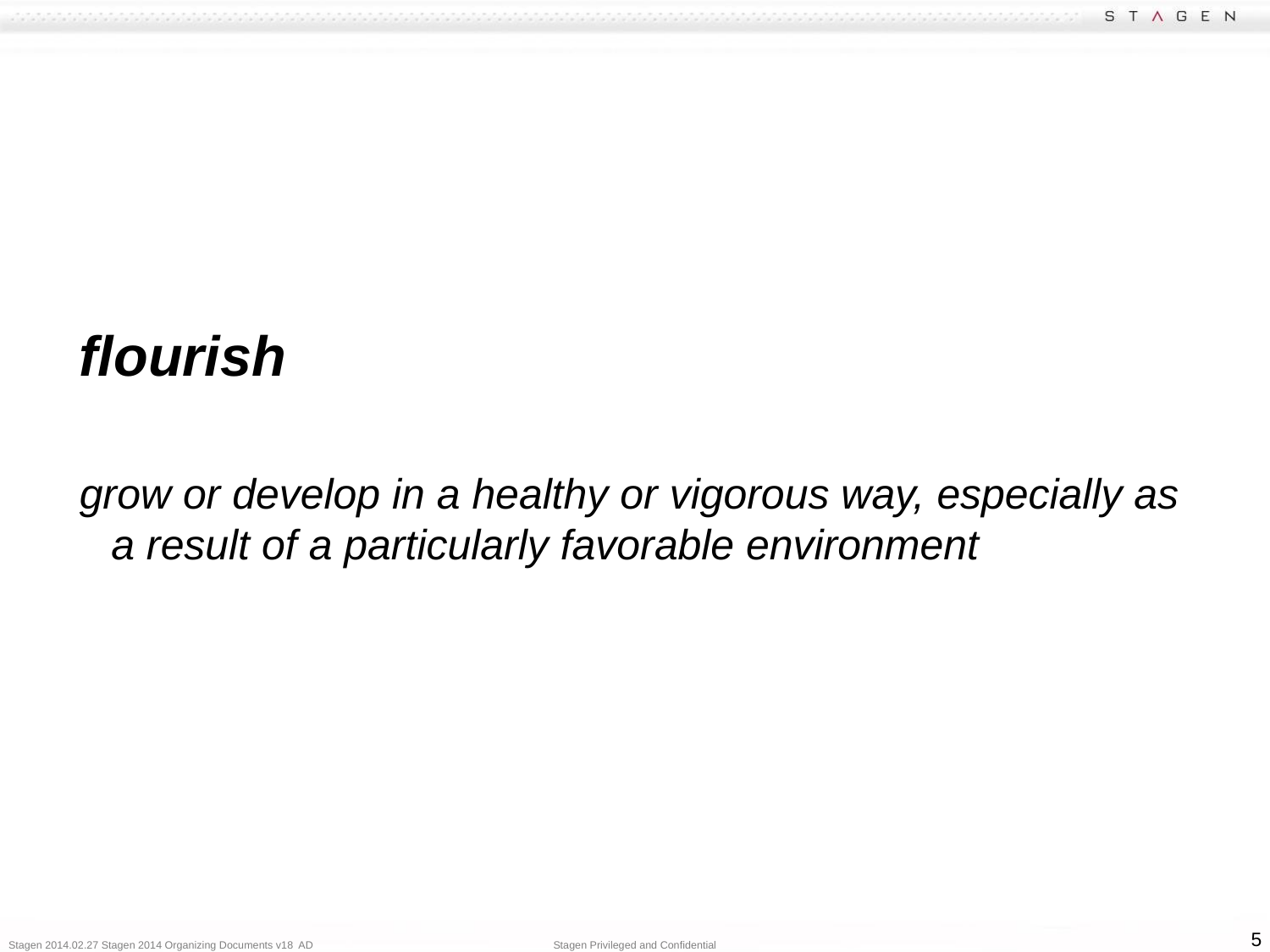

flourish

grow or develop in a healthy or vigorous way, especially as a result of a particularly favorable environment